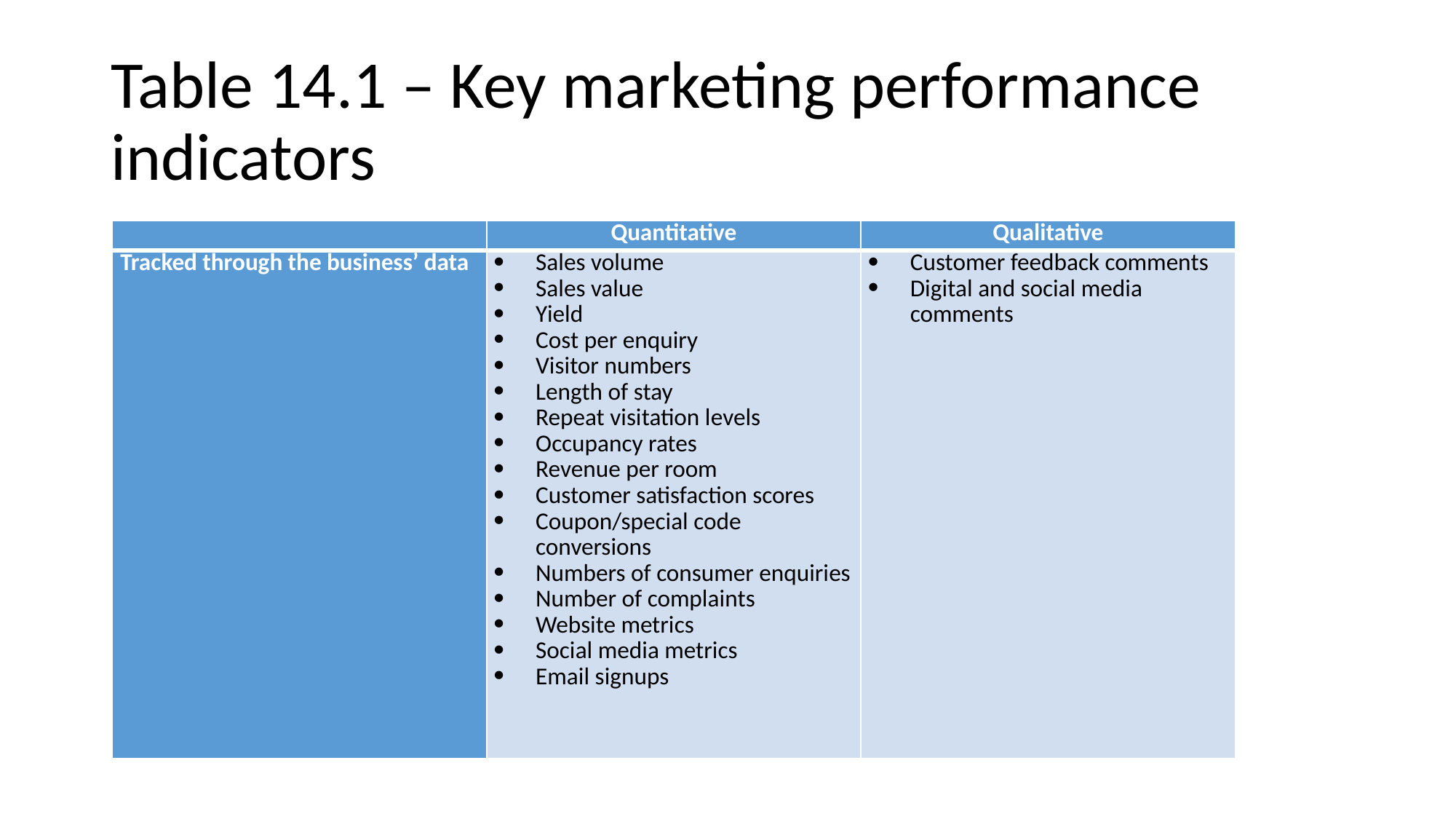

# Table 14.1 – Key marketing performance indicators
|  | Quantitative | Qualitative |
| --- | --- | --- |
| Tracked through the business’ data | Sales volume Sales value Yield Cost per enquiry Visitor numbers Length of stay Repeat visitation levels Occupancy rates Revenue per room Customer satisfaction scores Coupon/special code conversions Numbers of consumer enquiries Number of complaints Website metrics Social media metrics Email signups | Customer feedback comments Digital and social media comments |